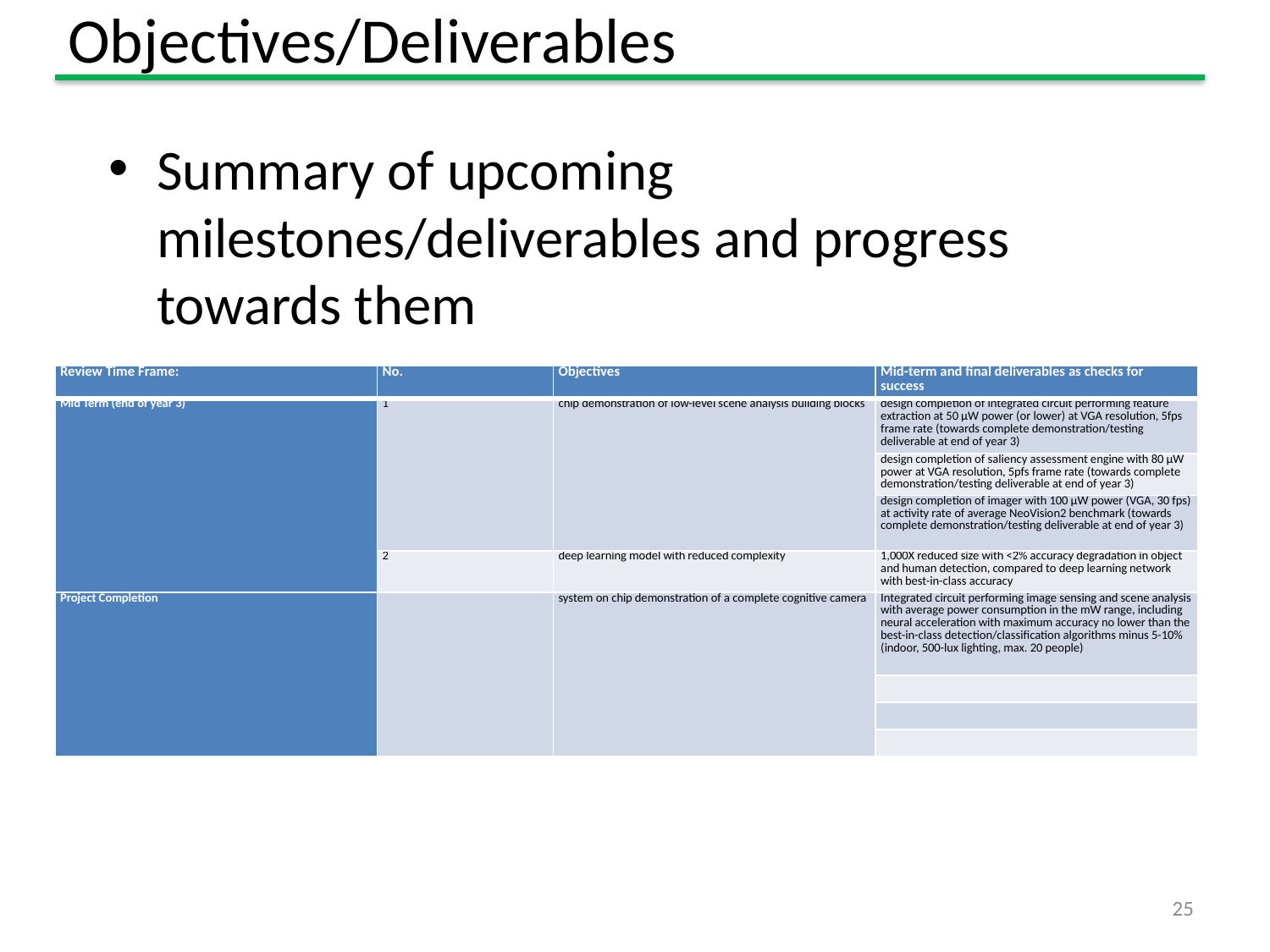

# Objectives/Deliverables

Summary of upcoming milestones/deliverables and progress towards them

| Review Time Frame: | No. | Objectives | Mid-term and final deliverables as checks for success |
| --- | --- | --- | --- |
| Mid Term (end of year 3) | 1 | chip demonstration of low-level scene analysis building blocks | design completion of integrated circuit performing feature extraction at 50 µW power (or lower) at VGA resolution, 5fps frame rate (towards complete demonstration/testing deliverable at end of year 3) |
|  |  |  | design completion of saliency assessment engine with 80 µW power at VGA resolution, 5pfs frame rate (towards complete demonstration/testing deliverable at end of year 3) |
|  |  |  | design completion of imager with 100 µW power (VGA, 30 fps) at activity rate of average NeoVision2 benchmark (towards complete demonstration/testing deliverable at end of year 3) |
|  | 2 | deep learning model with reduced complexity | 1,000X reduced size with <2% accuracy degradation in object and human detection, compared to deep learning network with best-in-class accuracy |
| Project Completion |  | system on chip demonstration of a complete cognitive camera | Integrated circuit performing image sensing and scene analysis with average power consumption in the mW range, including neural acceleration with maximum accuracy no lower than the best-in-class detection/classification algorithms minus 5-10% (indoor, 500-lux lighting, max. 20 people) |
|  |  |  |  |
|  |  |  |  |
|  |  |  |  |
25